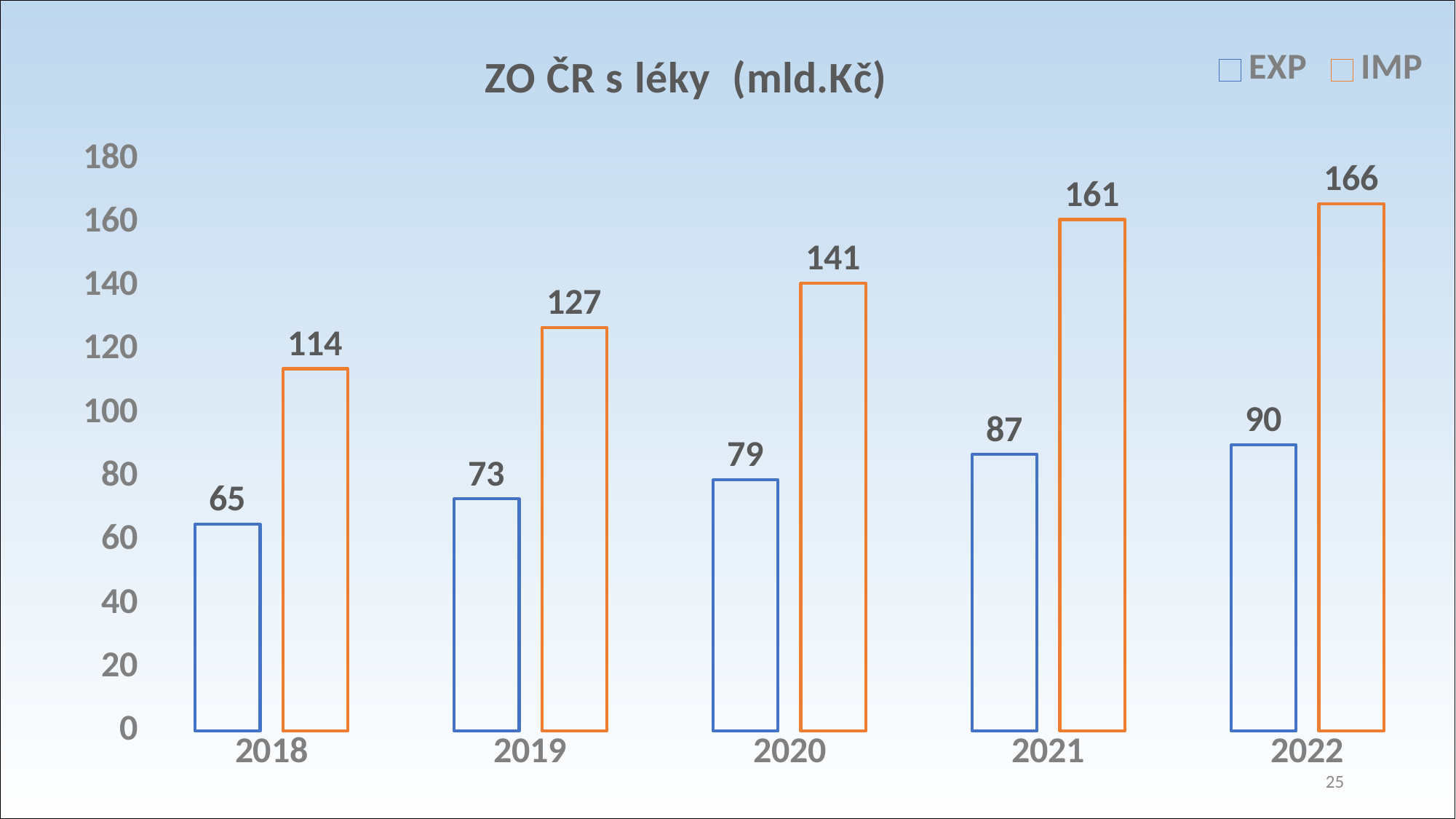

### Chart: ZO ČR s léky  (mld.Kč)

| Category | EXP | IMP |
|---|---|---|
| 2018 | 65.0 | 114.0 |
| 2019 | 73.0 | 127.0 |
| 2020 | 79.0 | 141.0 |
| 2021 | 87.0 | 161.0 |
| 2022 | 90.0 | 166.0 |
25